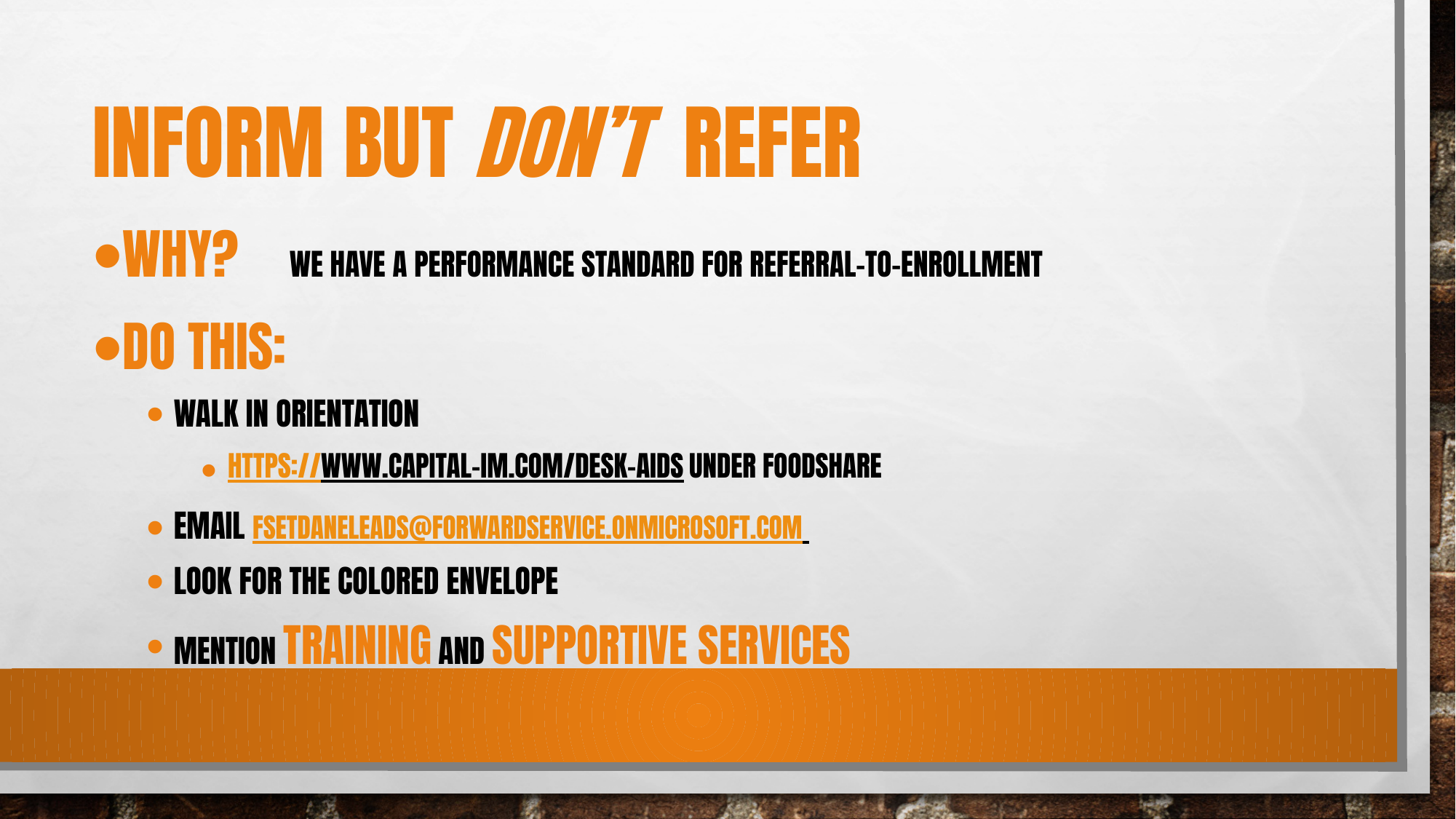

# Inform but don’t  refer
Why?    We have a performance standard for referral-to-enrollment
Do this:
Walk in orientation
https://www.capital-im.com/desk-aids under Foodshare
Email fsetdaneleads@forwardservice.onmicrosoft.com
Look for the colored envelope
Mention training and supportive services